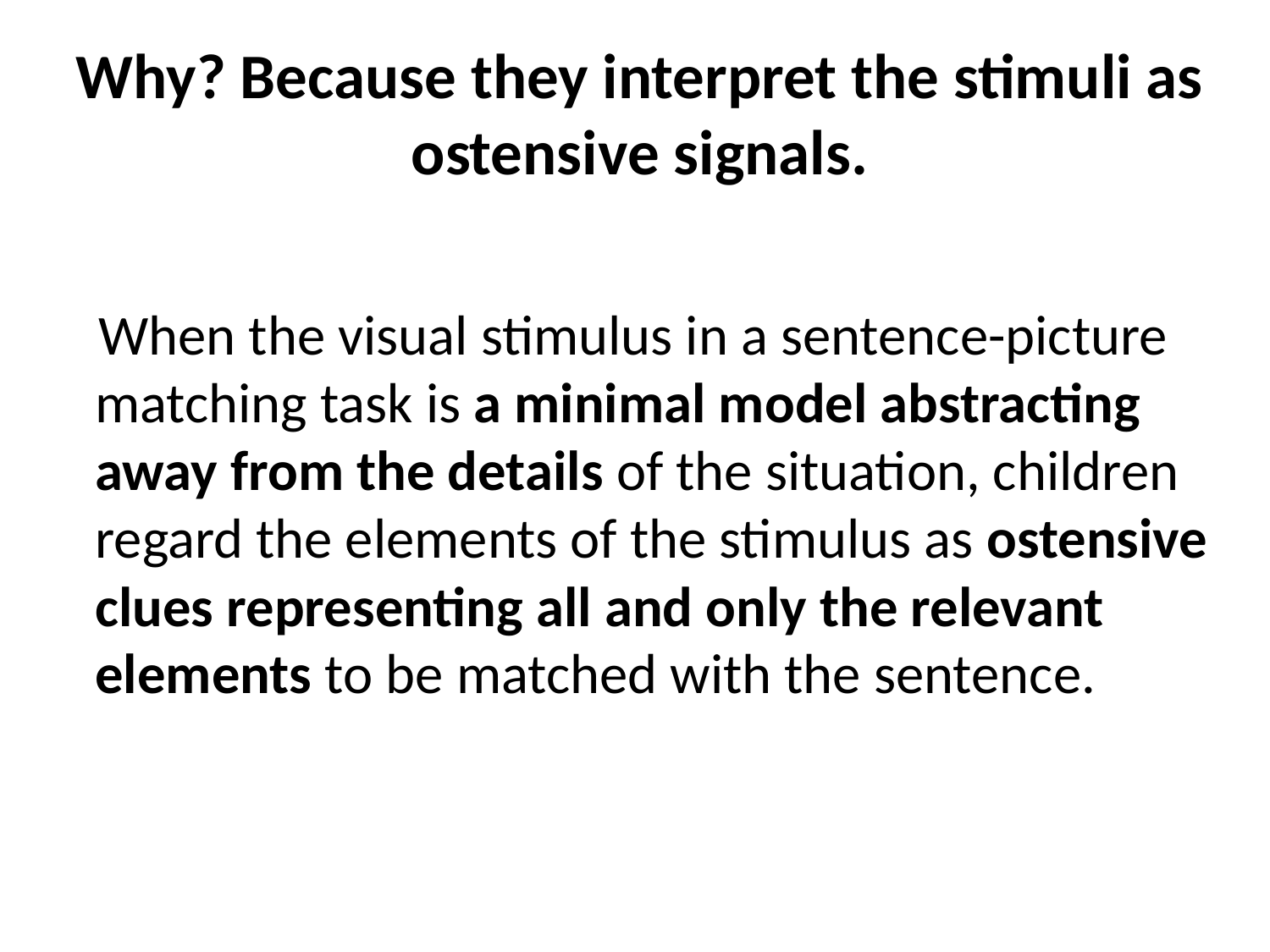

# Why? Because they interpret the stimuli as ostensive signals.

    When the visual stimulus in a sentence-picture matching task is a minimal model abstracting away from the details of the situation, children regard the elements of the stimulus as ostensive clues representing all and only the relevant elements to be matched with the sentence.